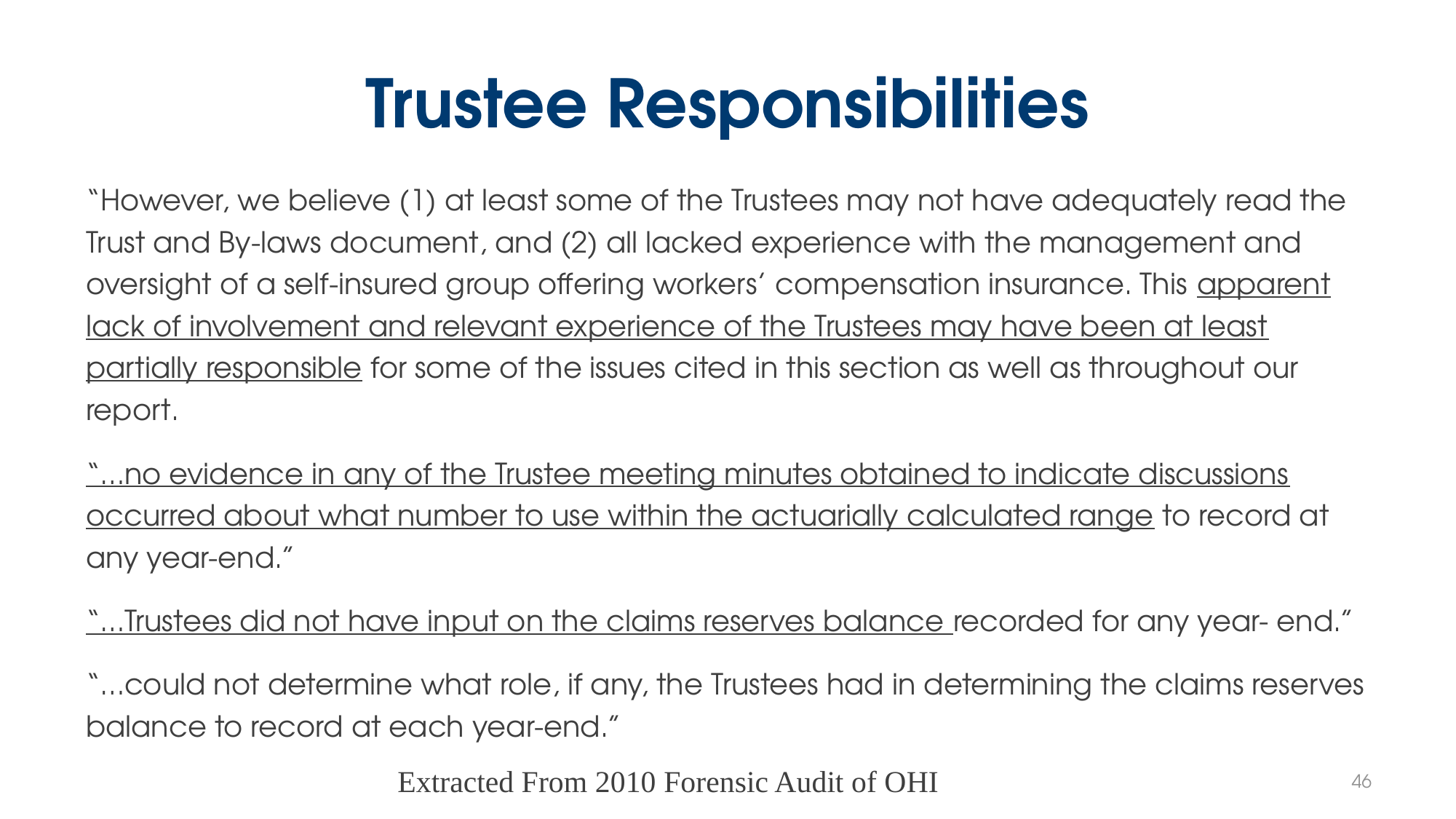

# Trustee Responsibilities
“However, we believe (1) at least some of the Trustees may not have adequately read the Trust and By-laws document, and (2) all lacked experience with the management and oversight of a self-insured group offering workers’ compensation insurance. This apparent lack of involvement and relevant experience of the Trustees may have been at least partially responsible for some of the issues cited in this section as well as throughout our report.
“…no evidence in any of the Trustee meeting minutes obtained to indicate discussions occurred about what number to use within the actuarially calculated range to record at any year-end.”
“…Trustees did not have input on the claims reserves balance recorded for any year- end.”
“…could not determine what role, if any, the Trustees had in determining the claims reserves balance to record at each year-end.”

Extracted From 2010 Forensic Audit of OHI
46